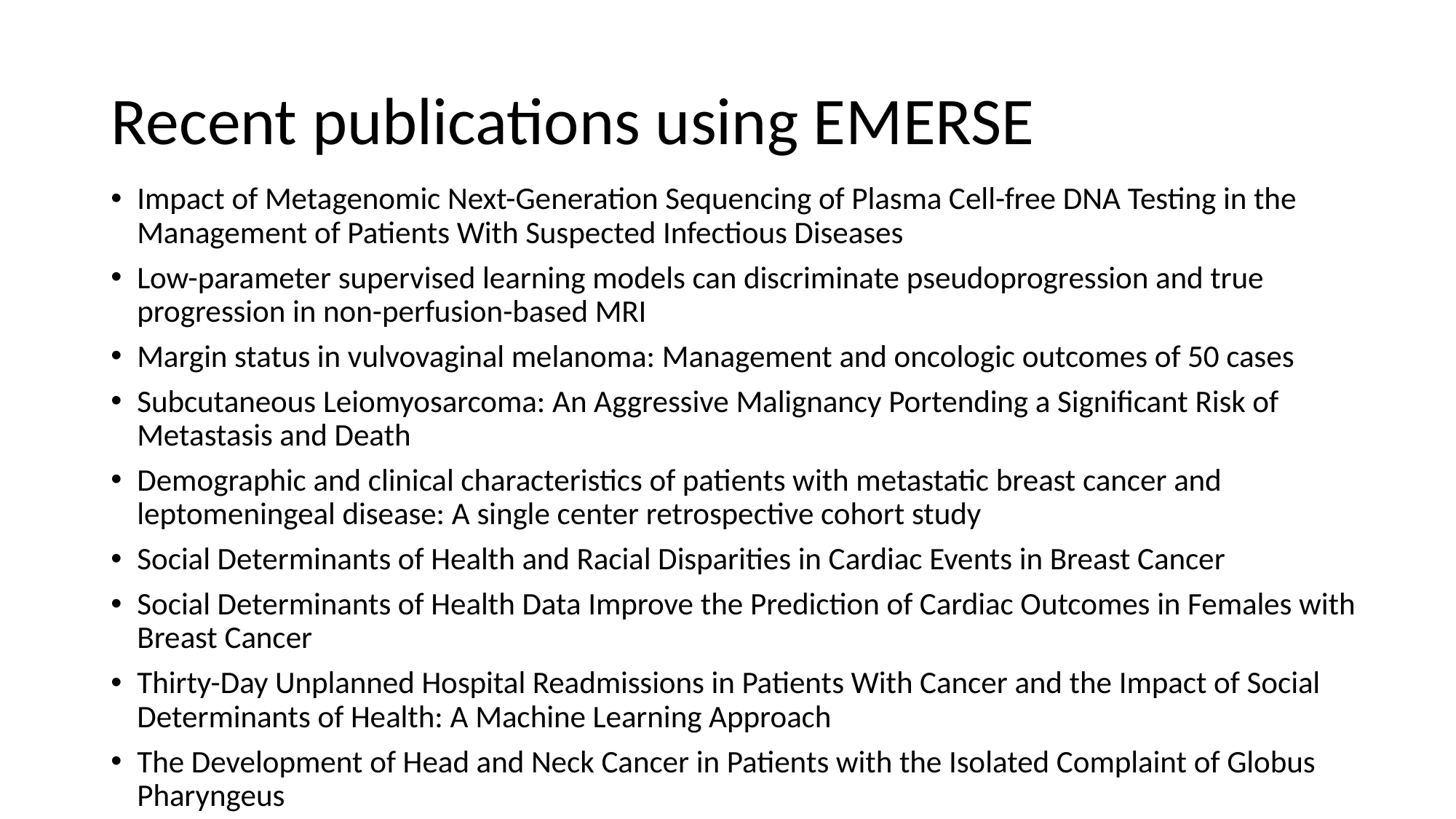

# Recent publications using EMERSE
Impact of Metagenomic Next-Generation Sequencing of Plasma Cell-free DNA Testing in the Management of Patients With Suspected Infectious Diseases
Low-parameter supervised learning models can discriminate pseudoprogression and true progression in non-perfusion-based MRI
Margin status in vulvovaginal melanoma: Management and oncologic outcomes of 50 cases
Subcutaneous Leiomyosarcoma: An Aggressive Malignancy Portending a Significant Risk of Metastasis and Death
Demographic and clinical characteristics of patients with metastatic breast cancer and leptomeningeal disease: A single center retrospective cohort study
Social Determinants of Health and Racial Disparities in Cardiac Events in Breast Cancer
Social Determinants of Health Data Improve the Prediction of Cardiac Outcomes in Females with Breast Cancer
Thirty-Day Unplanned Hospital Readmissions in Patients With Cancer and the Impact of Social Determinants of Health: A Machine Learning Approach
The Development of Head and Neck Cancer in Patients with the Isolated Complaint of Globus Pharyngeus